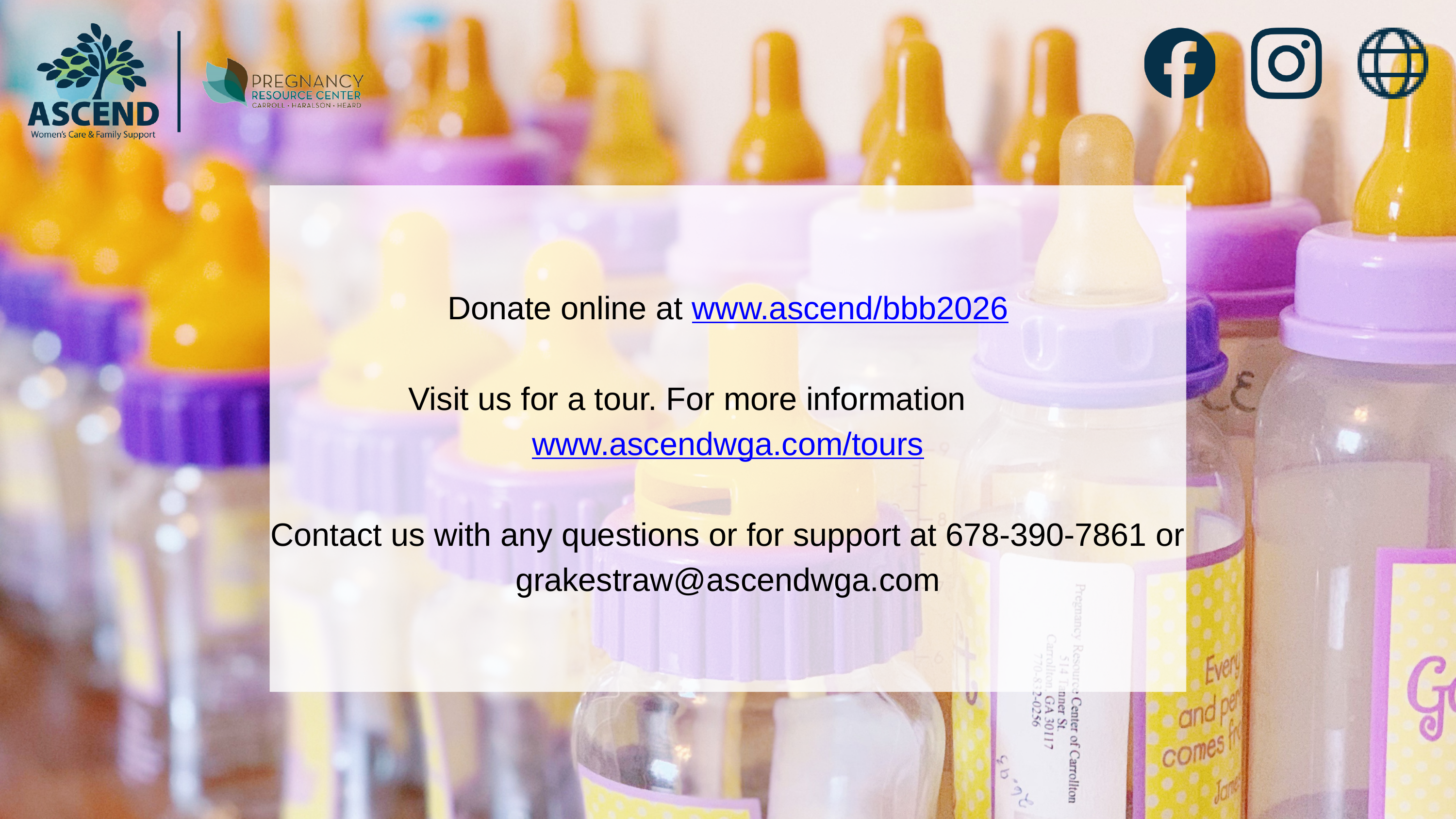

Donate online at www.ascend/bbb2026

Visit us for a tour. For more information         www.ascendwga.com/tours

Contact us with any questions or for support at 678-390-7861 or grakestraw@ascendwga.com